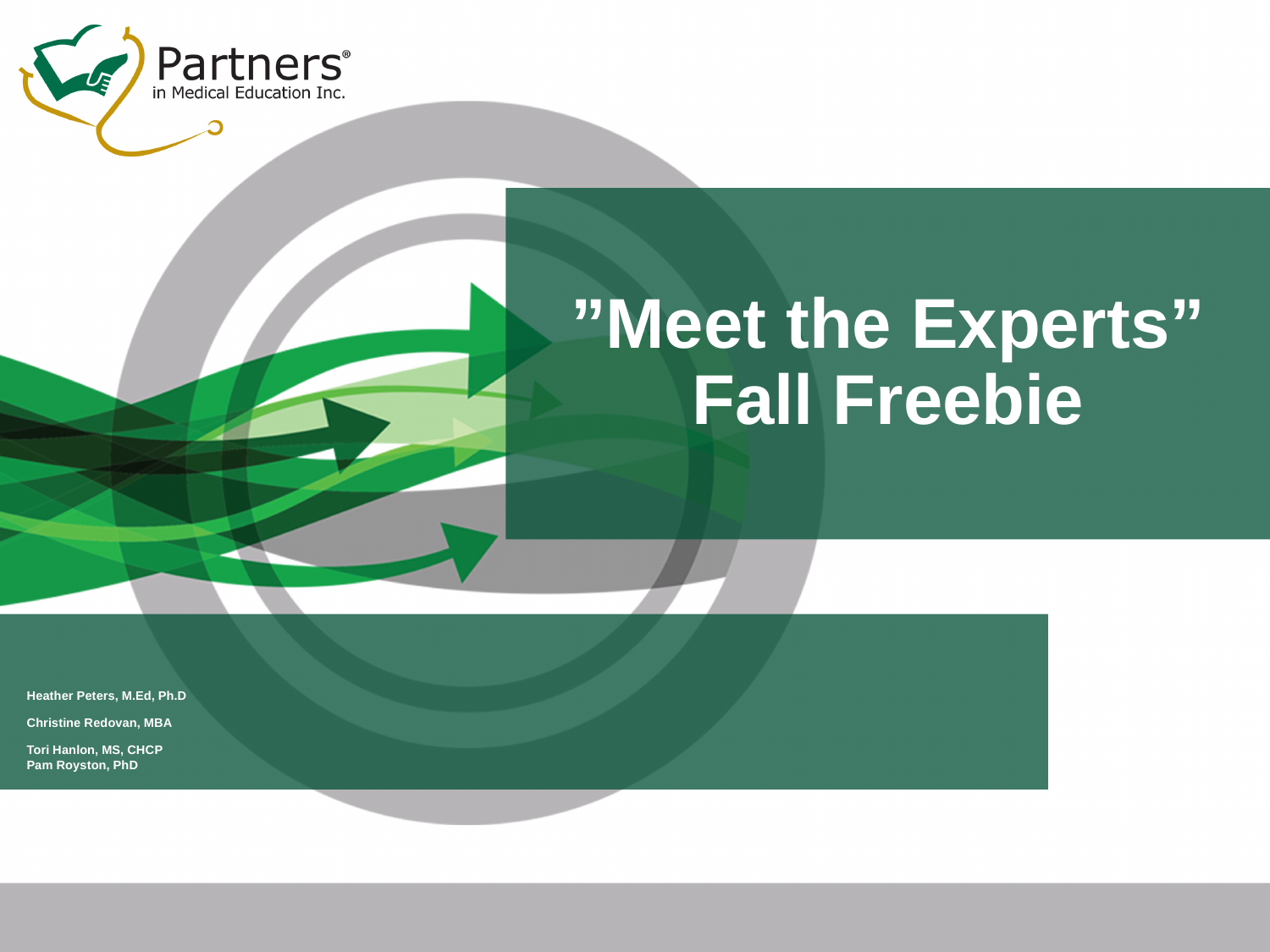

# ”Meet the Experts” Fall Freebie
Heather Peters, M.Ed, Ph.D
Christine Redovan, MBA
Tori Hanlon, MS, CHCP
Pam Royston, PhD